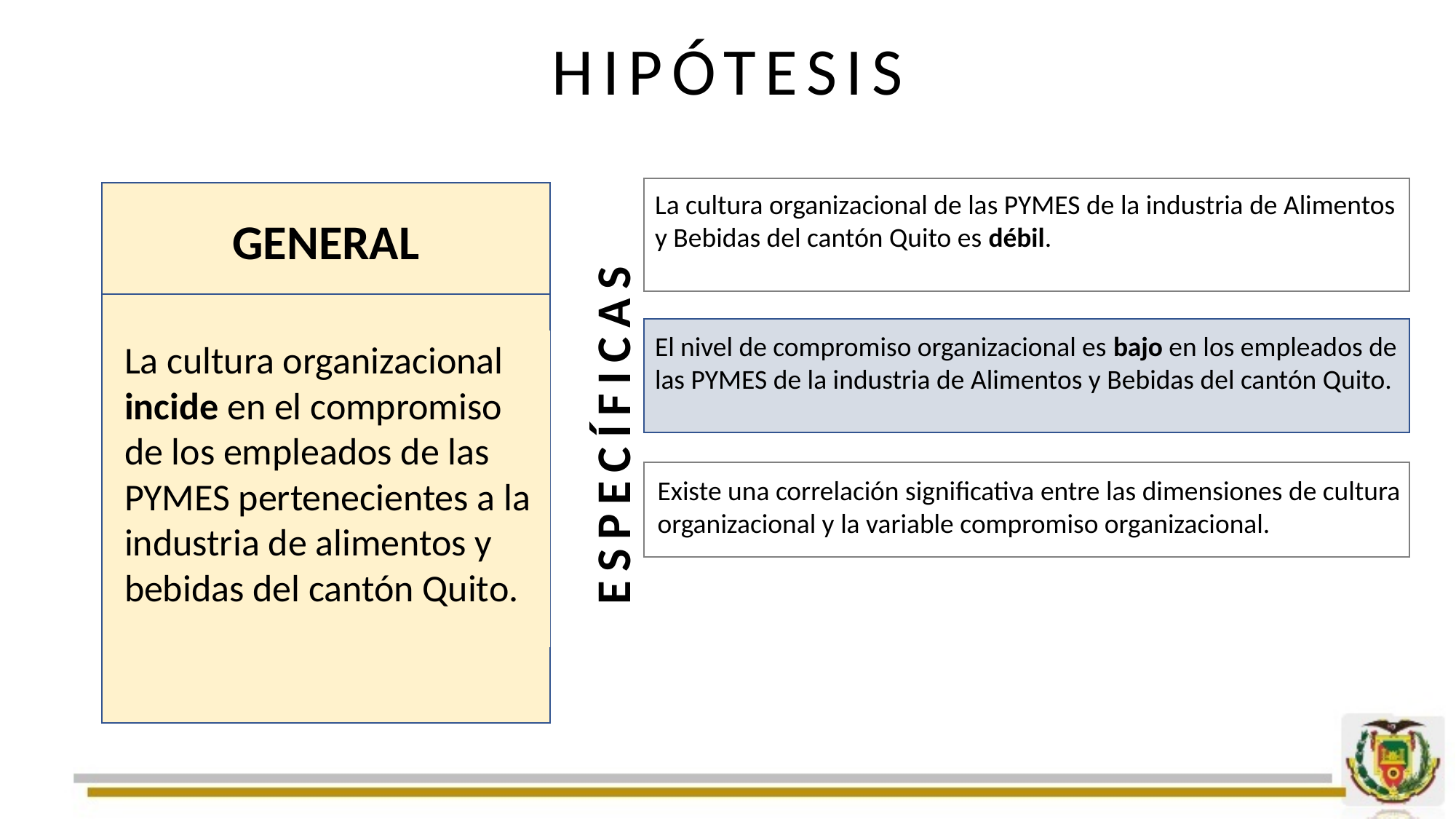

# HIPÓTESIS

La cultura organizacional de las PYMES de la industria de Alimentos y Bebidas del cantón Quito es débil.

La cultura organizacional incide en el compromiso de los empleados de las PYMES pertenecientes a la industria de alimentos y bebidas del cantón Quito.

GENERAL

El nivel de compromiso organizacional es bajo en los empleados de las PYMES de la industria de Alimentos y Bebidas del cantón Quito.

ESPECÍFICAS

Existe una correlación significativa entre las dimensiones de cultura organizacional y la variable compromiso organizacional.